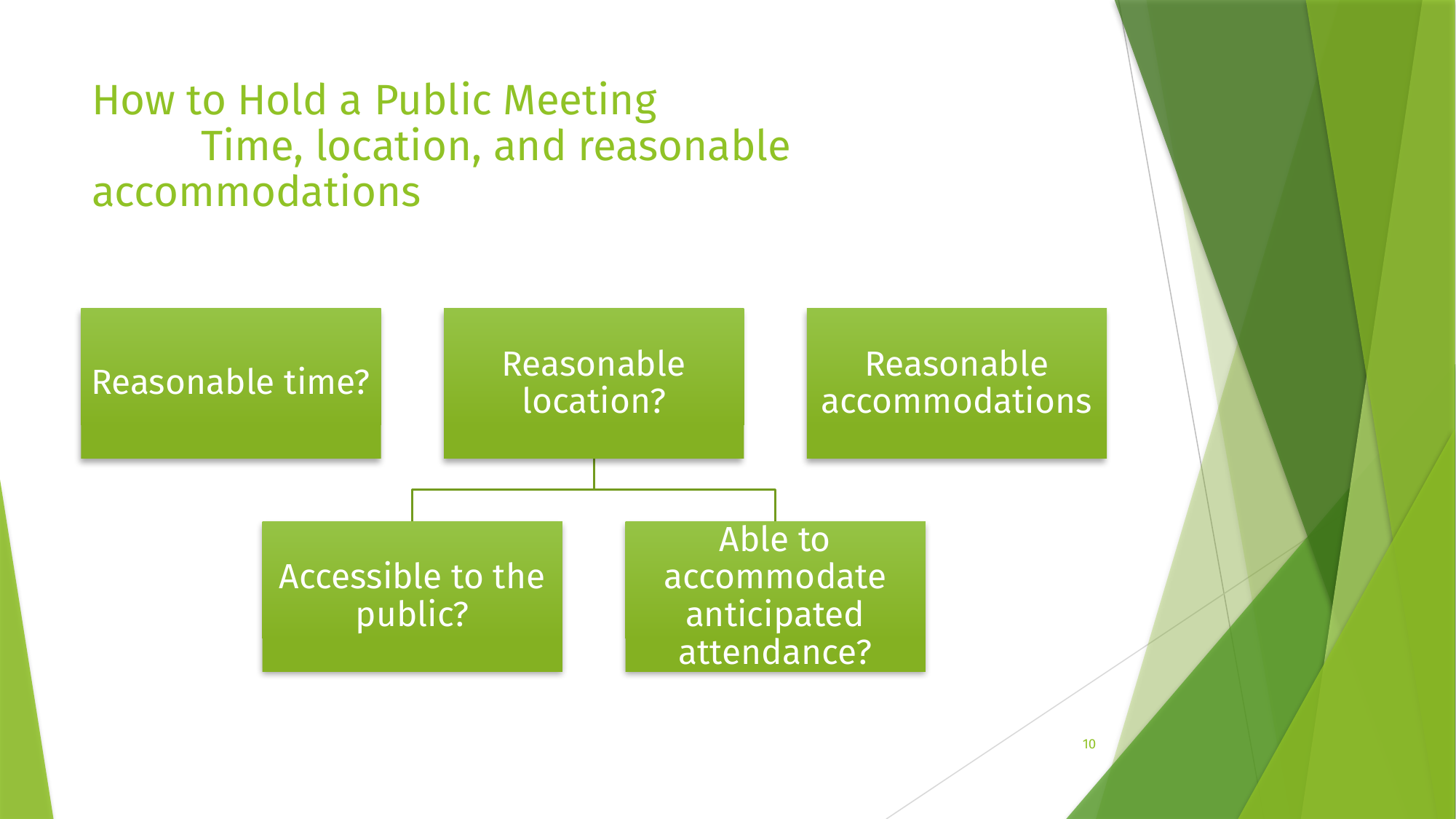

# How to Hold a Public Meeting Time, location, and reasonable accommodations
Reasonable time?
Reasonable location?
Accessible to the public?
Able to accommodate anticipated attendance?
Reasonable accommodations
10